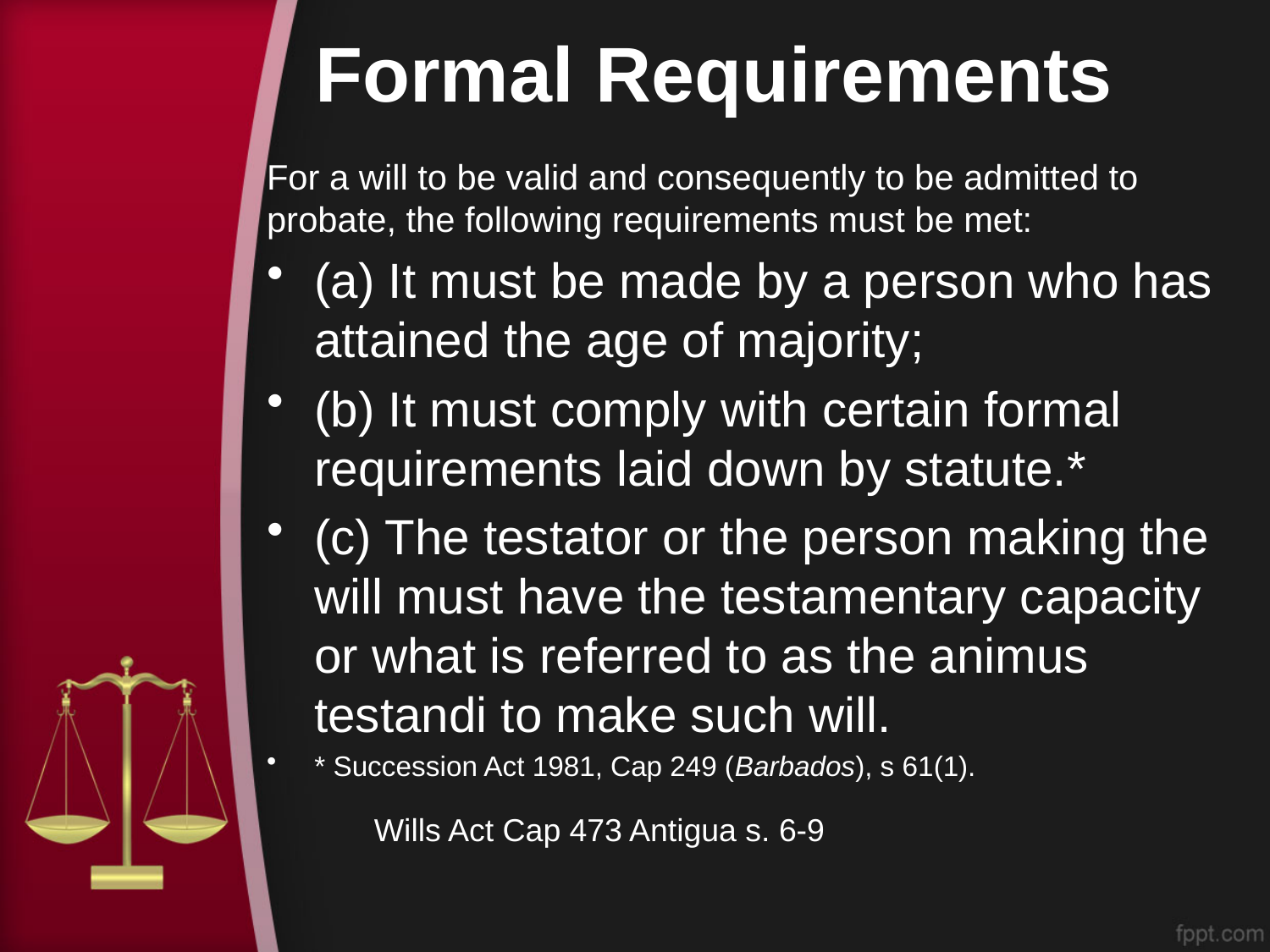

# Formal Requirements
For a will to be valid and consequently to be admitted to probate, the following requirements must be met:
(a) It must be made by a person who has attained the age of majority;
(b) It must comply with certain formal requirements laid down by statute.*
(c) The testator or the person making the will must have the testamentary capacity or what is referred to as the animus testandi to make such will.
* Succession Act 1981, Cap 249 (Barbados), s 61(1).
Wills Act Cap 473 Antigua s. 6-9